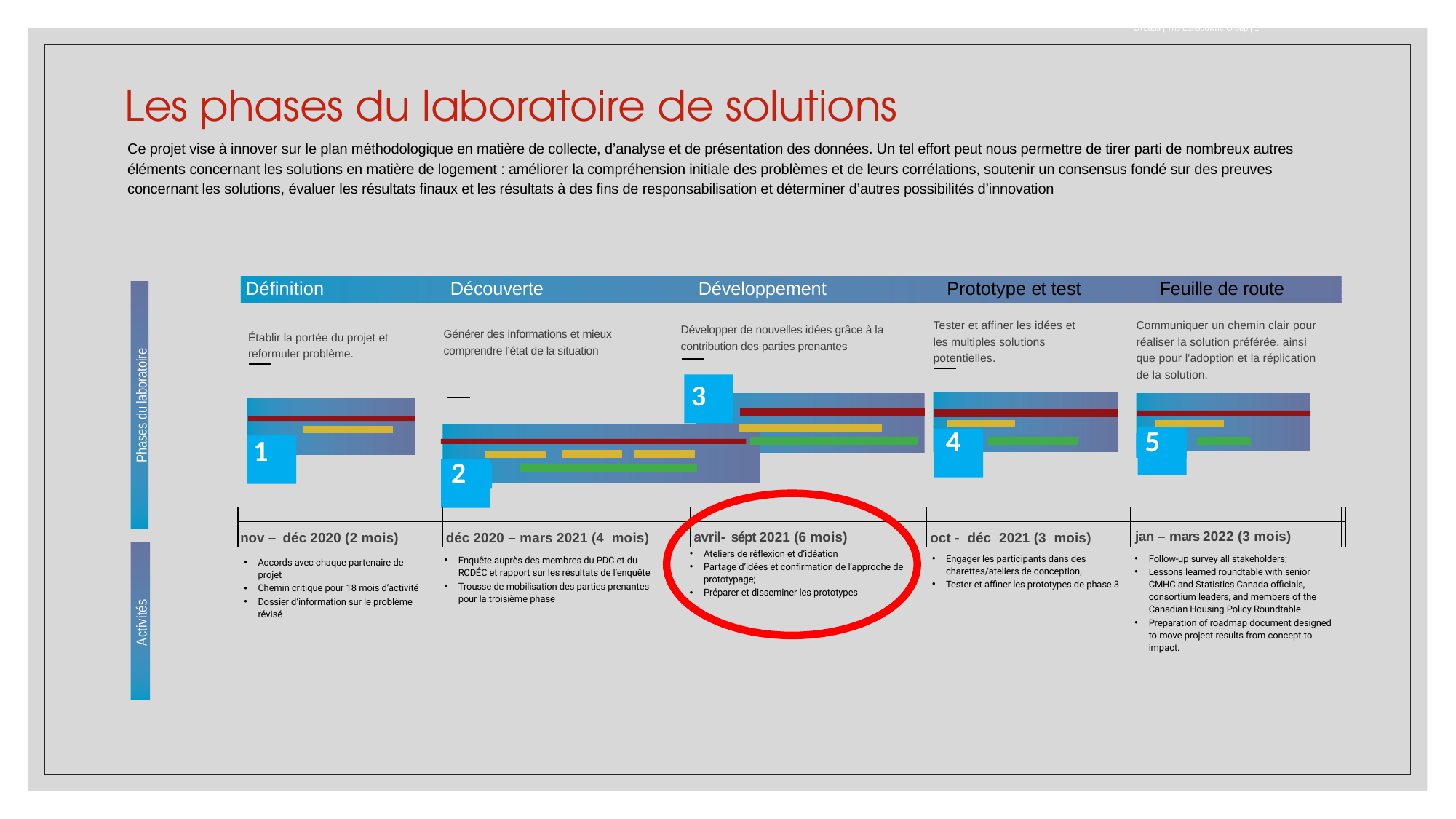

CTLabs | The Lansdowne Group | 1
Les phases du laboratoire de solutions
Ce projet vise à innover sur le plan méthodologique en matière de collecte, d’analyse et de présentation des données. Un tel effort peut nous permettre de tirer parti de nombreux autres éléments concernant les solutions en matière de logement : améliorer la compréhension initiale des problèmes et de leurs corrélations, soutenir un consensus fondé sur des preuves concernant les solutions, évaluer les résultats finaux et les résultats à des fins de responsabilisation et déterminer d’autres possibilités d’innovation
Définition	Découverte	Développement	Prototype et test	   Feuille de route

Phases du laboratoire

Tester et affiner les idées et les multiples solutions potentielles.
Communiquer un chemin clair pour réaliser la solution préférée, ainsi que pour l'adoption et la réplication de la solution.

Développer de nouvelles idées grâce à la contribution des parties prenantes
Générer des informations et mieux comprendre l’état de la situation
Établir la portée du projet et reformuler problème.

3

1
5

4

2

|  |  |  |  |  |  |
| --- | --- | --- | --- | --- | --- |
| nov –  déc 2020 (2 mois) | déc 2020 – mars 2021 (4 mois) | avril-  sépt 2021 (6 mois) | oct - déc 2021 (3 mois) | jan – mars 2022 (3 mois) |  |

Activités
Ateliers de réflexion et d’idéation
Partage d’idées et confirmation de l’approche de prototypage;
Préparer et disseminer les prototypes

Engager les participants dans des charettes/ateliers de conception,
Tester et affiner les prototypes de phase 3
Follow-up survey all stakeholders;
Lessons learned roundtable with senior CMHC and Statistics Canada officials, consortium leaders, and members of the Canadian Housing Policy Roundtable
Preparation of roadmap document designed to move project results from concept to impact.
Enquête auprès des membres du PDC et du RCDÉC et rapport sur les résultats de l’enquête
Trousse de mobilisation des parties prenantes pour la troisième phase
Accords avec chaque partenaire de projet
Chemin critique pour 18 mois d’activité
Dossier d’information sur le problème révisé